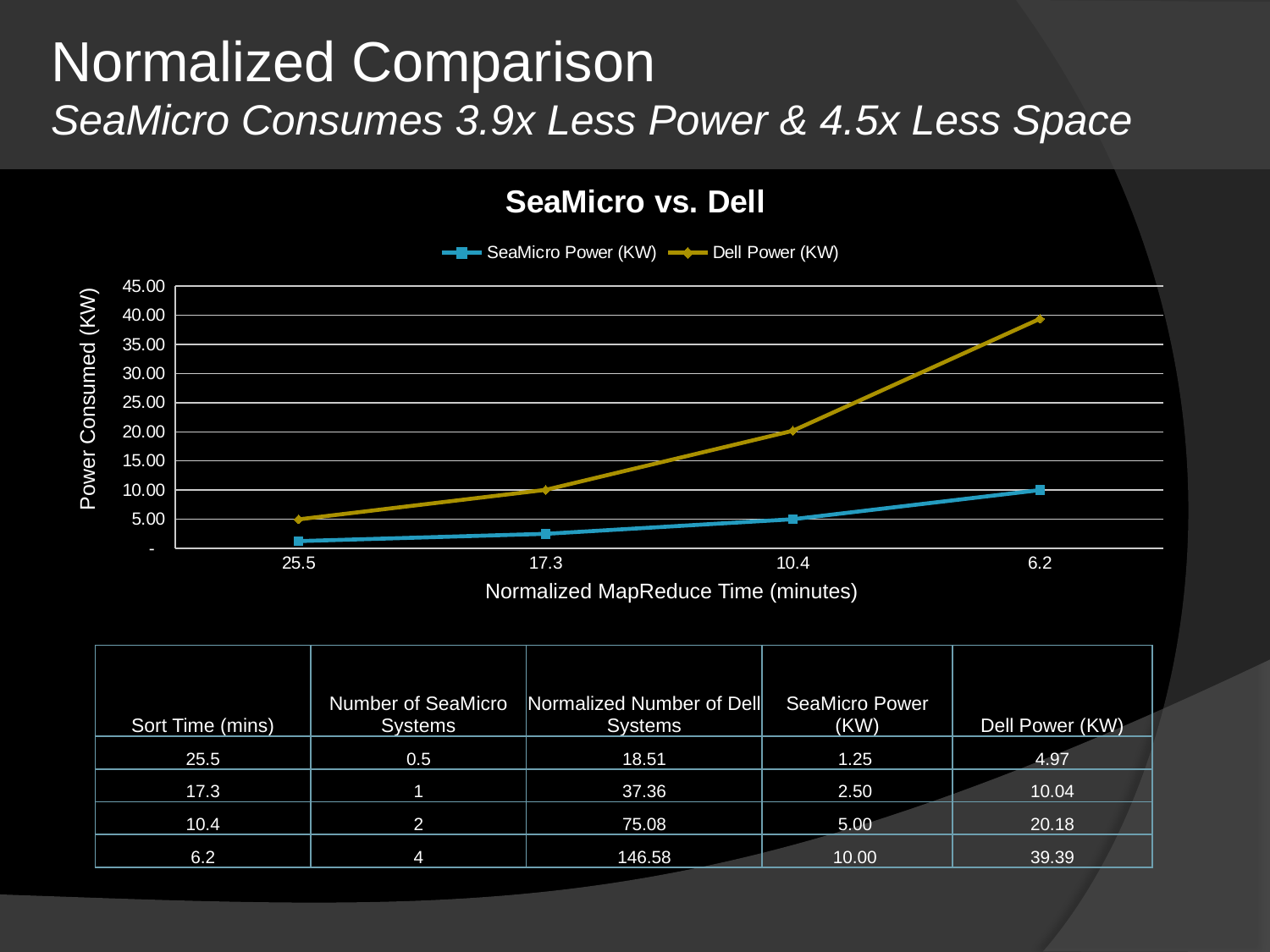

Normalized Comparison
SeaMicro Consumes 3.9x Less Power & 4.5x Less Space

### Chart: SeaMicro vs. Dell

| Category | SeaMicro Power (KW) | Dell Power (KW) |
|---|---|---|
| 25.5 | 1.25 | 4.974509803921571 |
| 17.3 | 2.5 | 10.041618497109818 |
| 10.4 | 5.0 | 20.176923076923014 |
| 6.2 | 10.0 | 39.39354838709677 |
Power Consumed (KW)

Normalized MapReduce Time (minutes)
| Sort Time (mins) | Number of SeaMicro Systems | Normalized Number of Dell Systems | SeaMicro Power (KW) | Dell Power (KW) |
| --- | --- | --- | --- | --- |
| 25.5 | 0.5 | 18.51 | 1.25 | 4.97 |
| 17.3 | 1 | 37.36 | 2.50 | 10.04 |
| 10.4 | 2 | 75.08 | 5.00 | 20.18 |
| 6.2 | 4 | 146.58 | 10.00 | 39.39 |